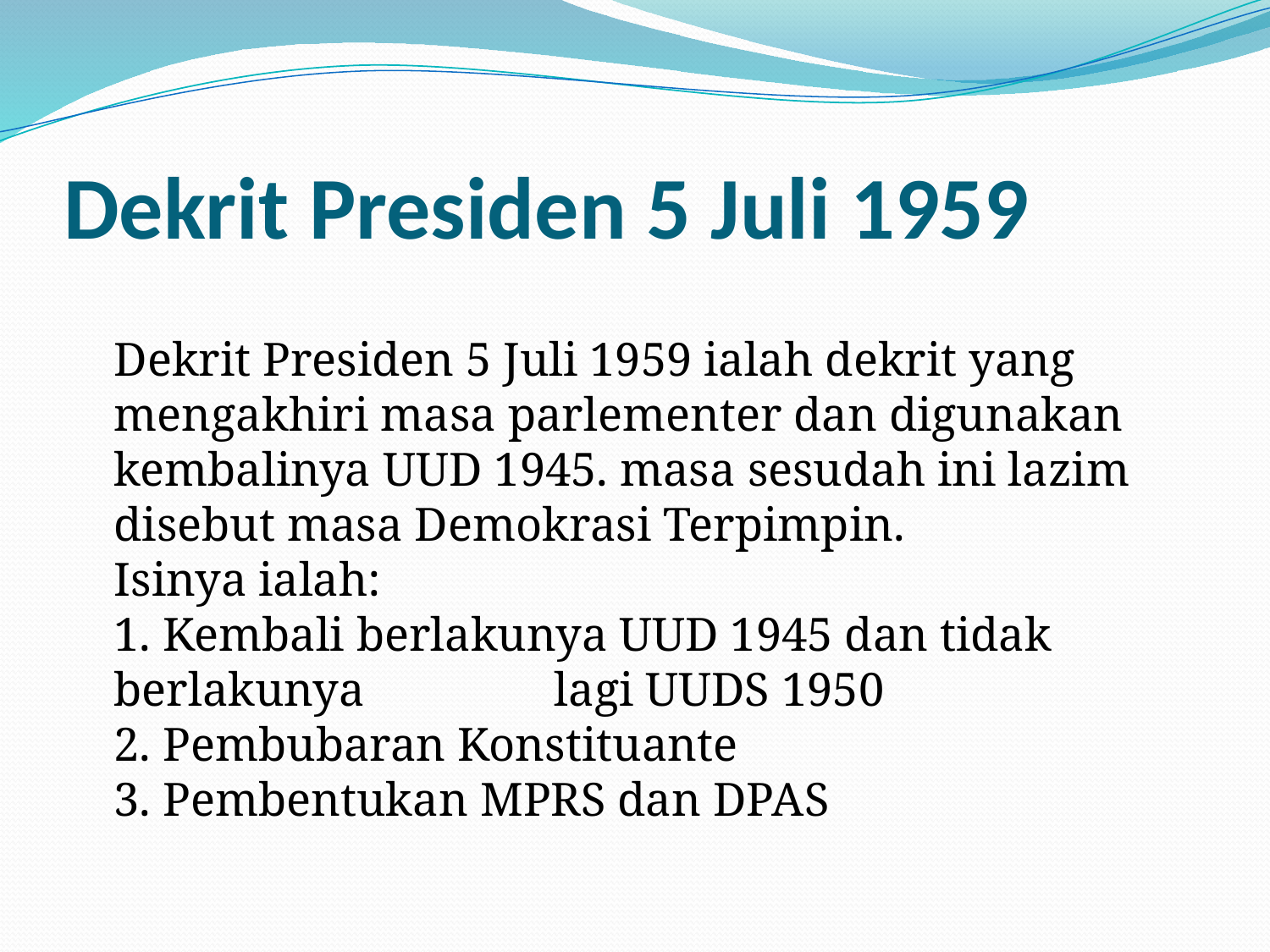

# Dekrit Presiden 5 Juli 1959
Dekrit Presiden 5 Juli 1959 ialah dekrit yang mengakhiri masa parlementer dan digunakan kembalinya UUD 1945. masa sesudah ini lazim disebut masa Demokrasi Terpimpin.
Isinya ialah:
1. Kembali berlakunya UUD 1945 dan tidak berlakunya                lagi UUDS 1950
2. Pembubaran Konstituante
3. Pembentukan MPRS dan DPAS